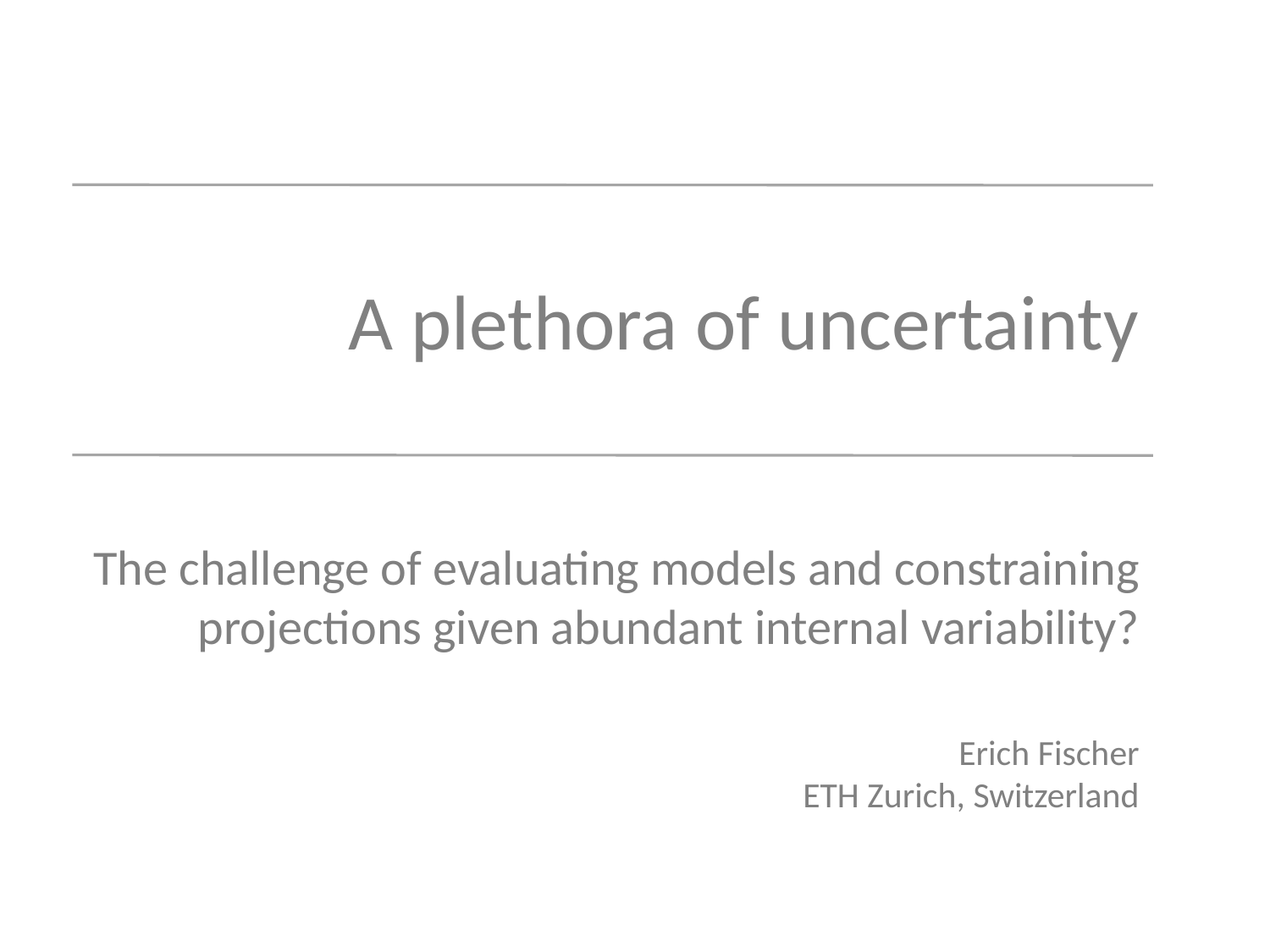

# A plethora of uncertainty
The challenge of evaluating models and constraining projections given abundant internal variability?

Erich Fischer
ETH Zurich, Switzerland